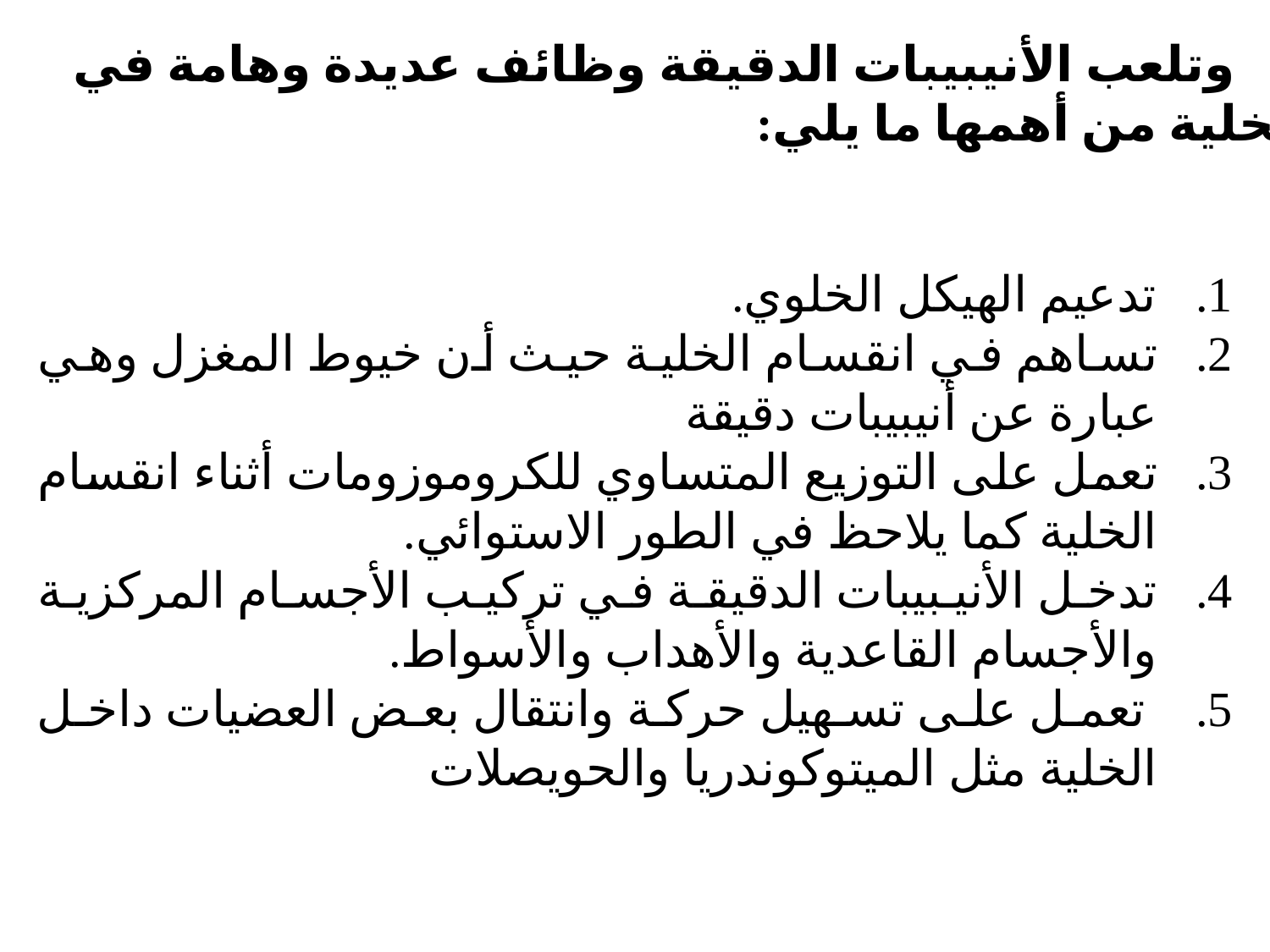

وتلعب الأنيبيبات الدقيقة وظائف عديدة وهامة في الخلية من أهمها ما يلي:
 تدعيم الهيكل الخلوي.
تساهم في انقسام الخلية حيث أن خيوط المغزل وهي عبارة عن أنيبيبات دقيقة
تعمل على التوزيع المتساوي للكروموزومات أثناء انقسام الخلية كما يلاحظ في الطور الاستوائي.
تدخل الأنيبيبات الدقيقة في تركيب الأجسام المركزية والأجسام القاعدية والأهداب والأسواط.
 تعمل على تسهيل حركة وانتقال بعض العضيات داخل الخلية مثل الميتوكوندريا والحويصلات